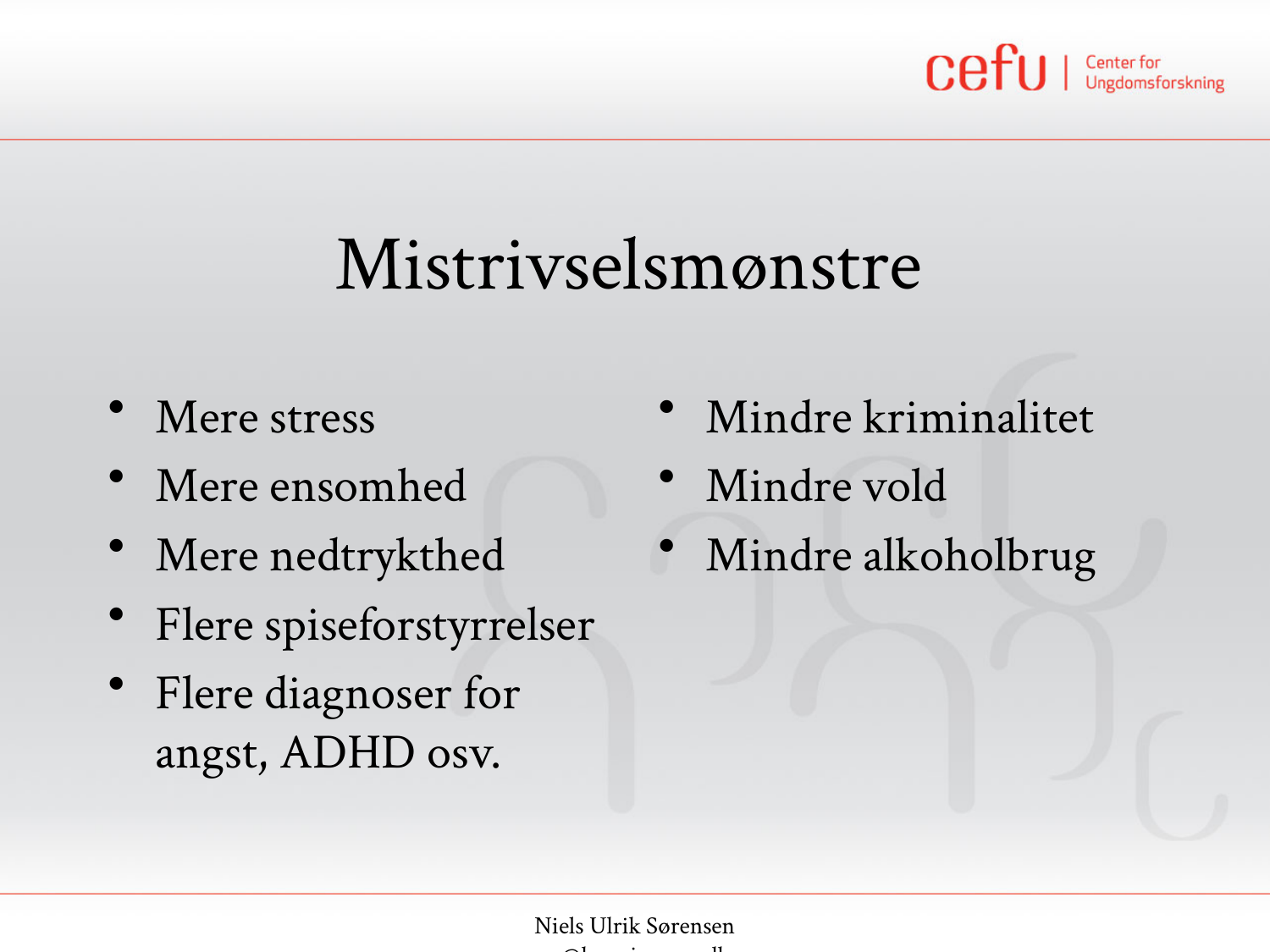

# Mistrivselsmønstre
Mere stress
Mere ensomhed
Mere nedtrykthed
Flere spiseforstyrrelser
Flere diagnoser for angst, ADHD osv.
Mindre kriminalitet
Mindre vold
Mindre alkoholbrug
Niels Ulrik Sørensen
ns@learning.aau.dk